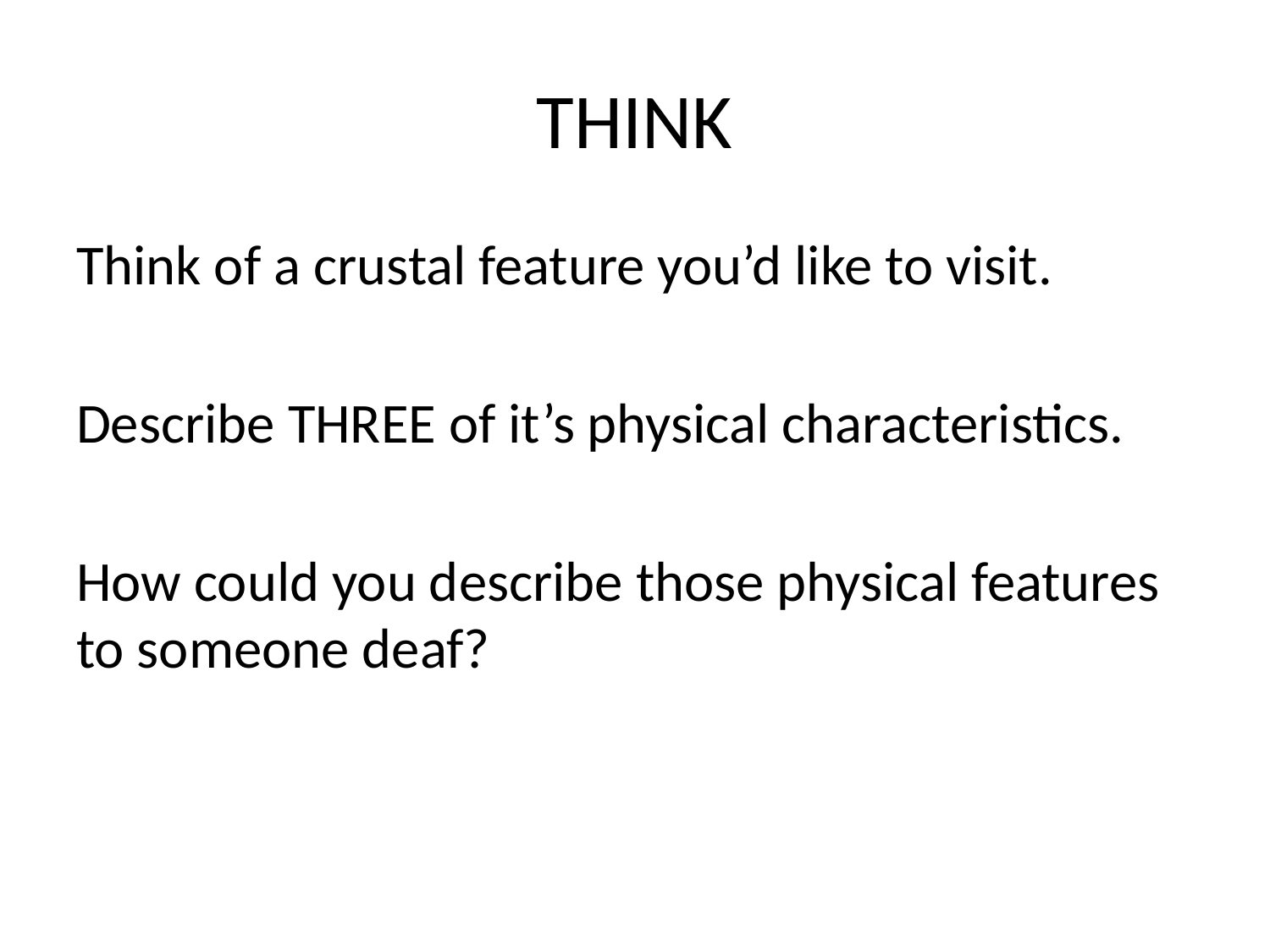

# THINK
Think of a crustal feature you’d like to visit.

Describe THREE of it’s physical characteristics.

How could you describe those physical features to someone deaf?